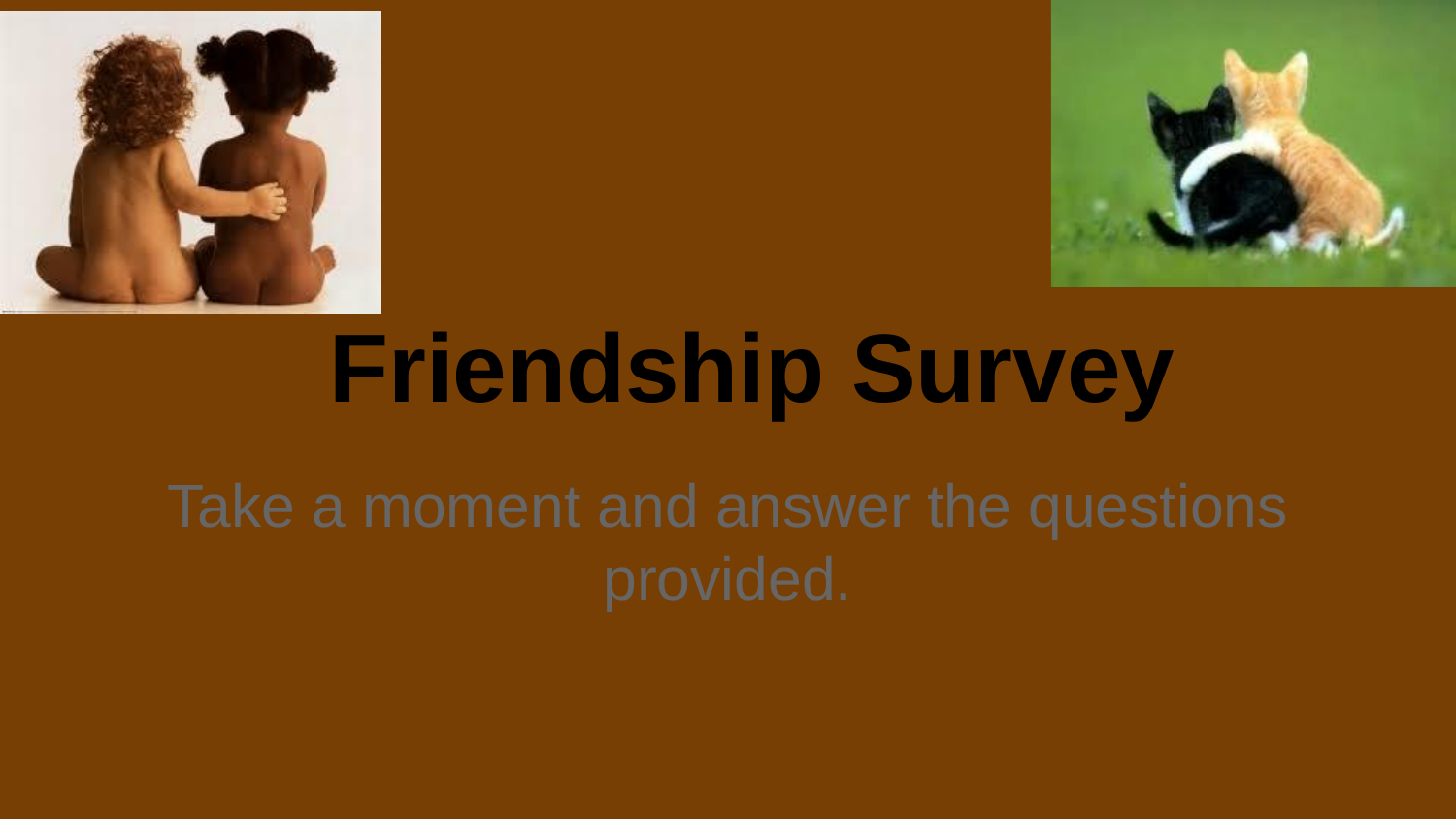

# Friendship Survey
Take a moment and answer the questions provided.